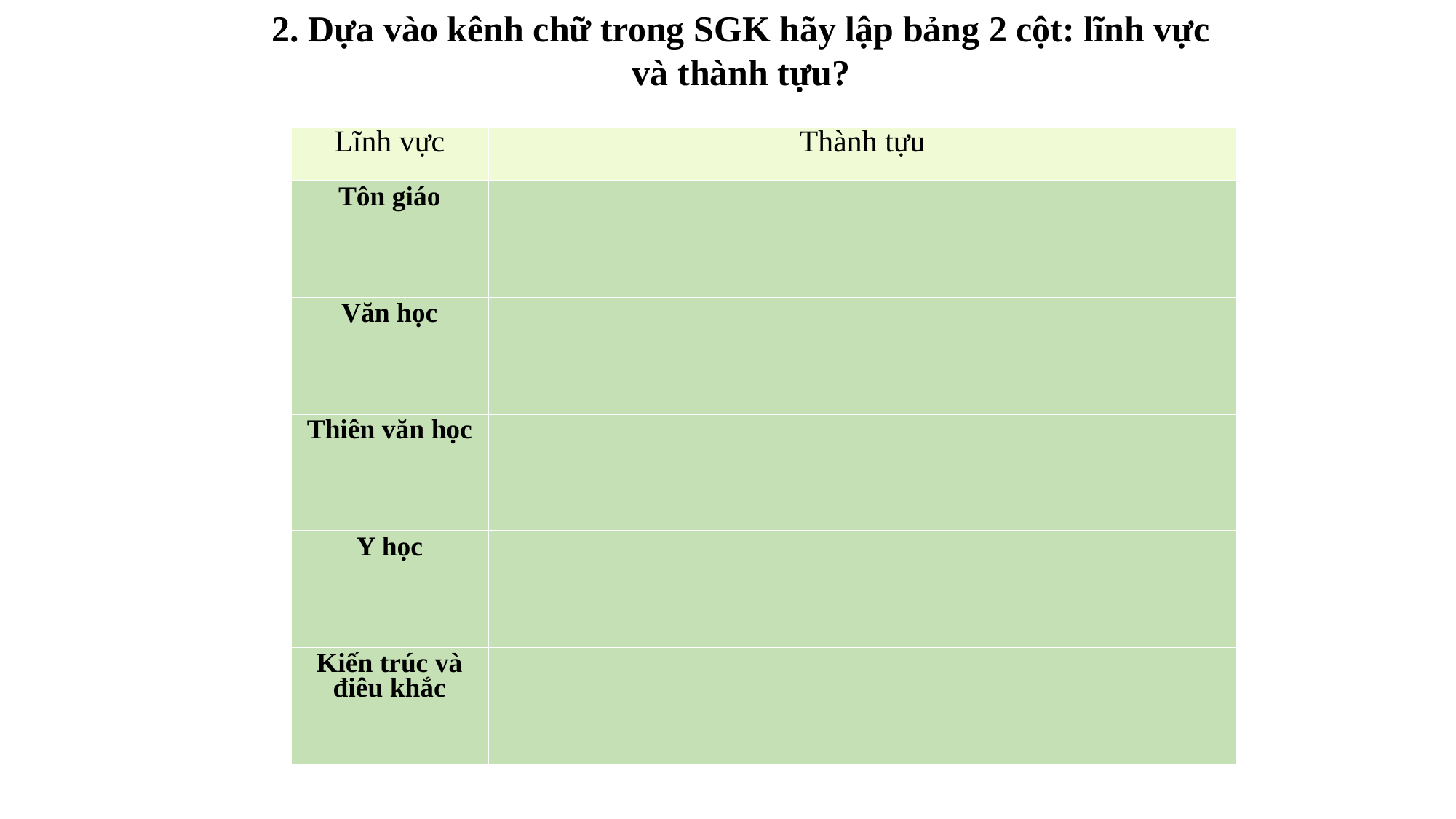

2. Dựa vào kênh chữ trong SGK hãy lập bảng 2 cột: lĩnh vực và thành tựu?

| Lĩnh vực | Thành tựu |
| --- | --- |
| Tôn giáo |  |
| Văn học |  |
| Thiên văn học |  |
| Y học |  |
| Kiến trúc và điêu khắc |  |